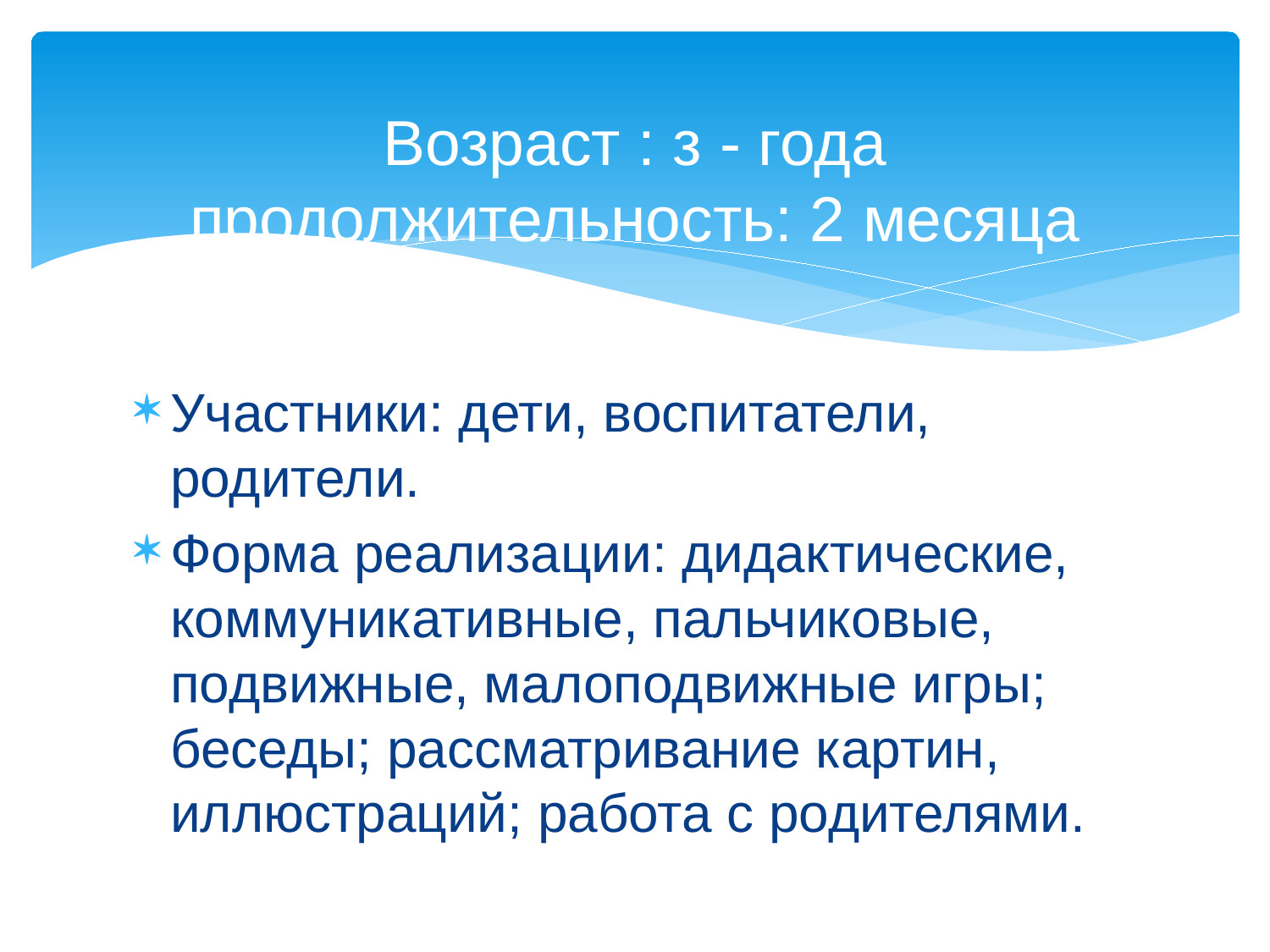

# Возраст : з - года продолжительность: 2 месяца
Участники: дети, воспитатели, родители.
Форма реализации: дидактические, коммуникативные, пальчиковые, подвижные, малоподвижные игры; беседы; рассматривание картин, иллюстраций; работа с родителями.